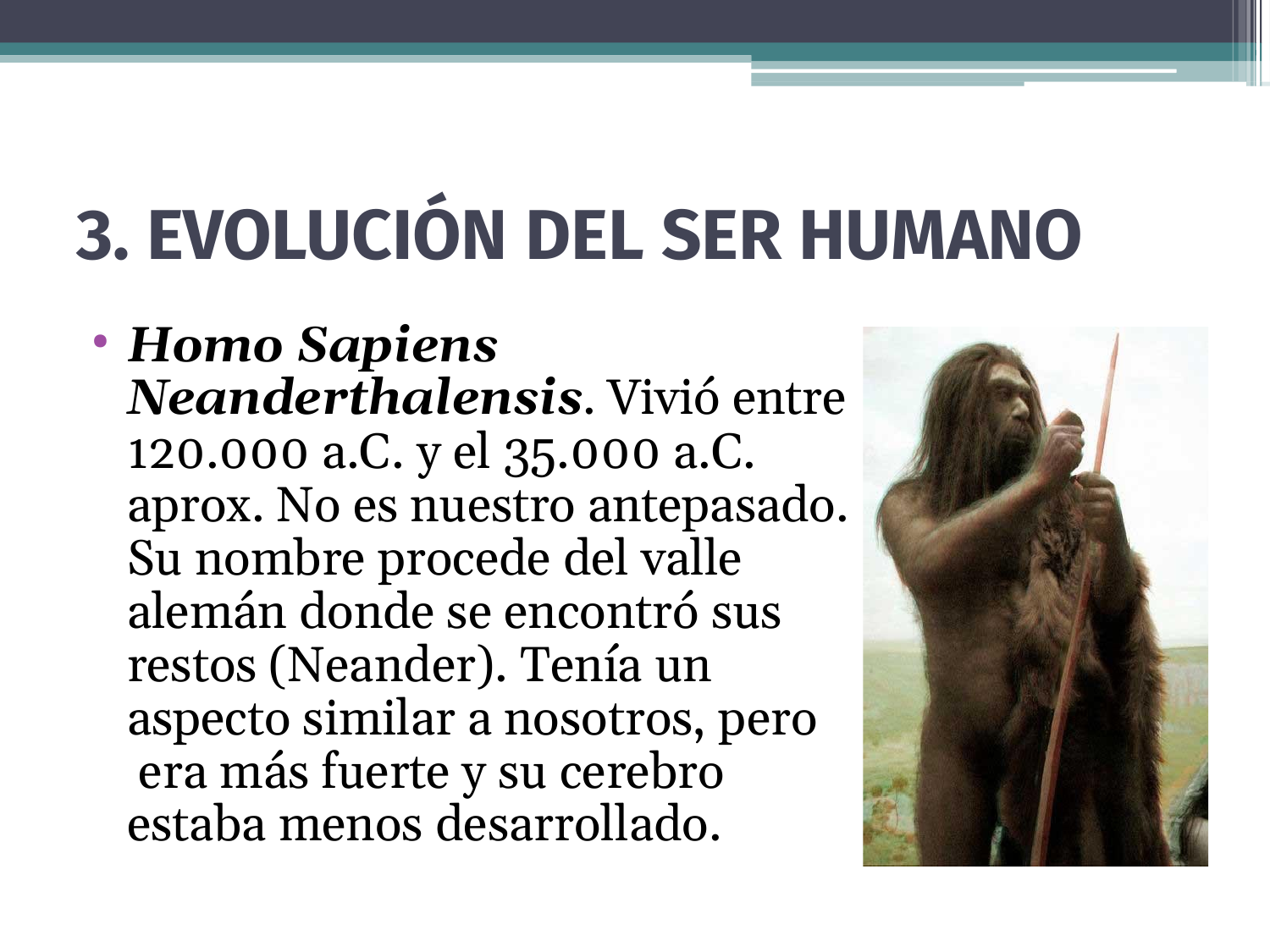

# 3. EVOLUCIÓN DEL SER HUMANO
Homo Sapiens  Neanderthalensis. Vivió entre
120.000 a.C. y el 35.000 a.C.  aprox. No es nuestro antepasado.
Su nombre procede del valle  alemán donde se encontró sus
restos (Neander). Tenía un  aspecto similar a nosotros, pero  era más fuerte y su cerebro
estaba menos desarrollado.